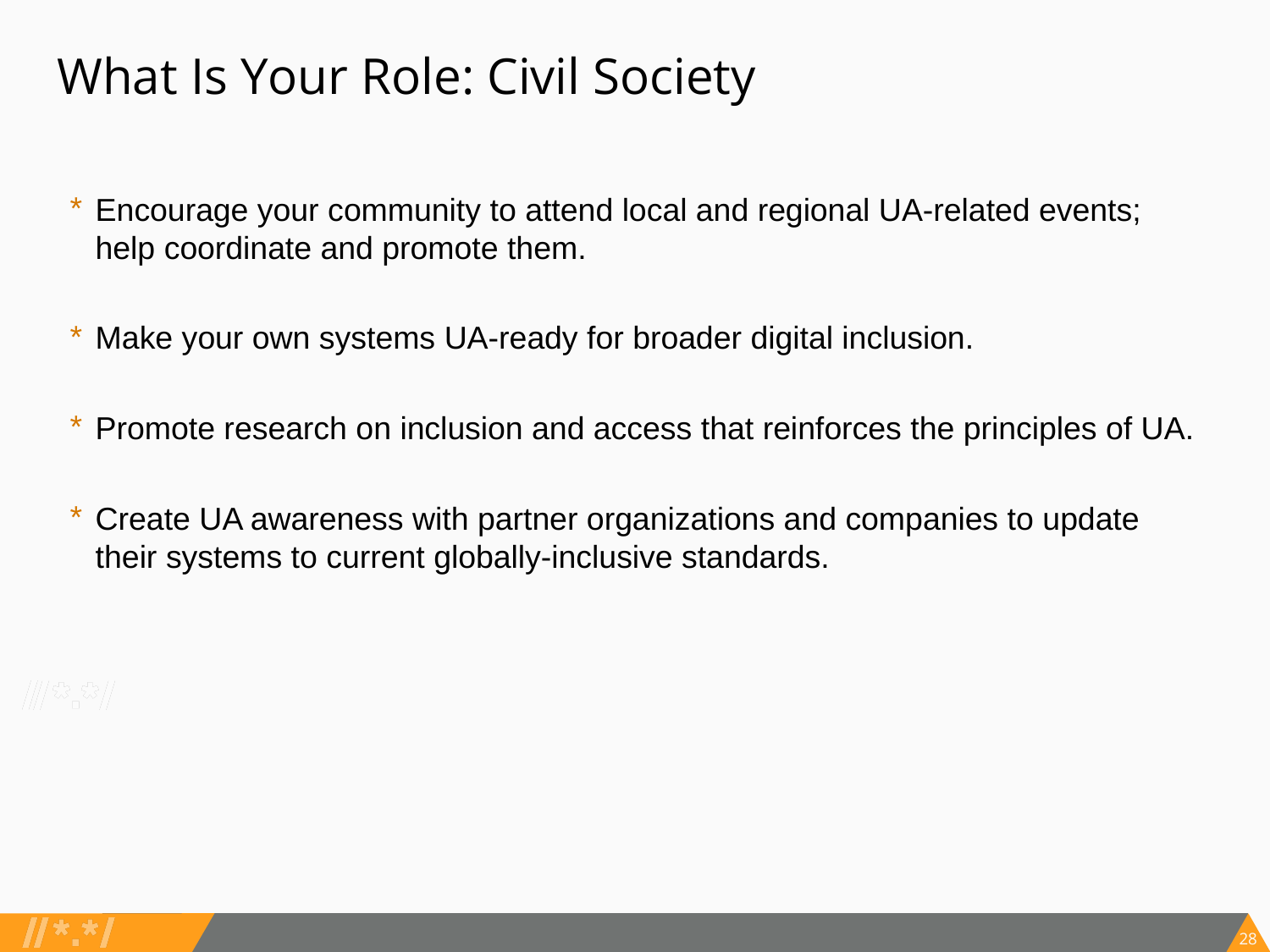

# What Is Your Role: Civil Society
Encourage your community to attend local and regional UA-related events; help coordinate and promote them.

Make your own systems UA-ready for broader digital inclusion.

Promote research on inclusion and access that reinforces the principles of UA.

Create UA awareness with partner organizations and companies to update their systems to current globally-inclusive standards.